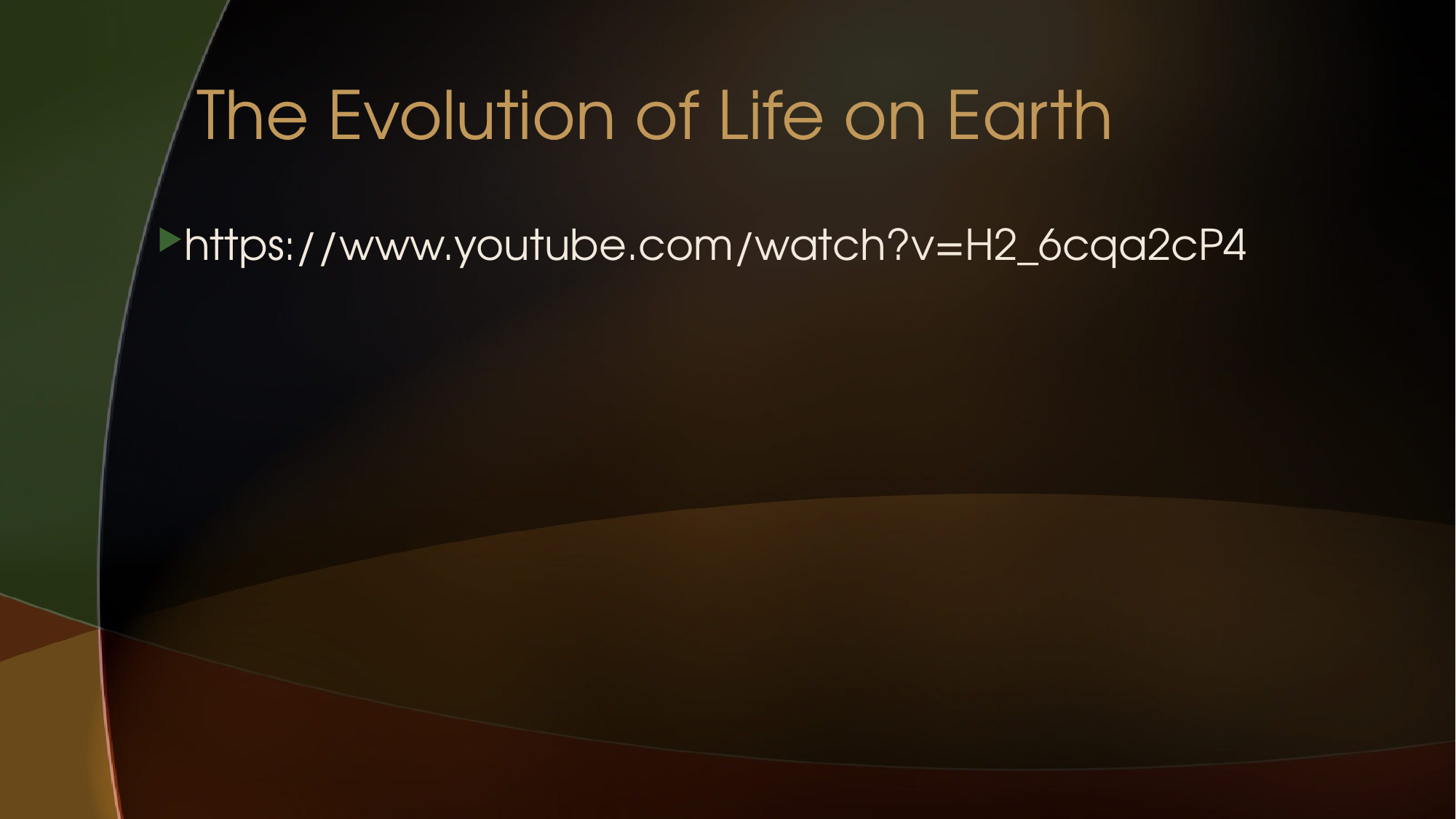

# The Evolution of Life on Earth
https://www.youtube.com/watch?v=H2_6cqa2cP4